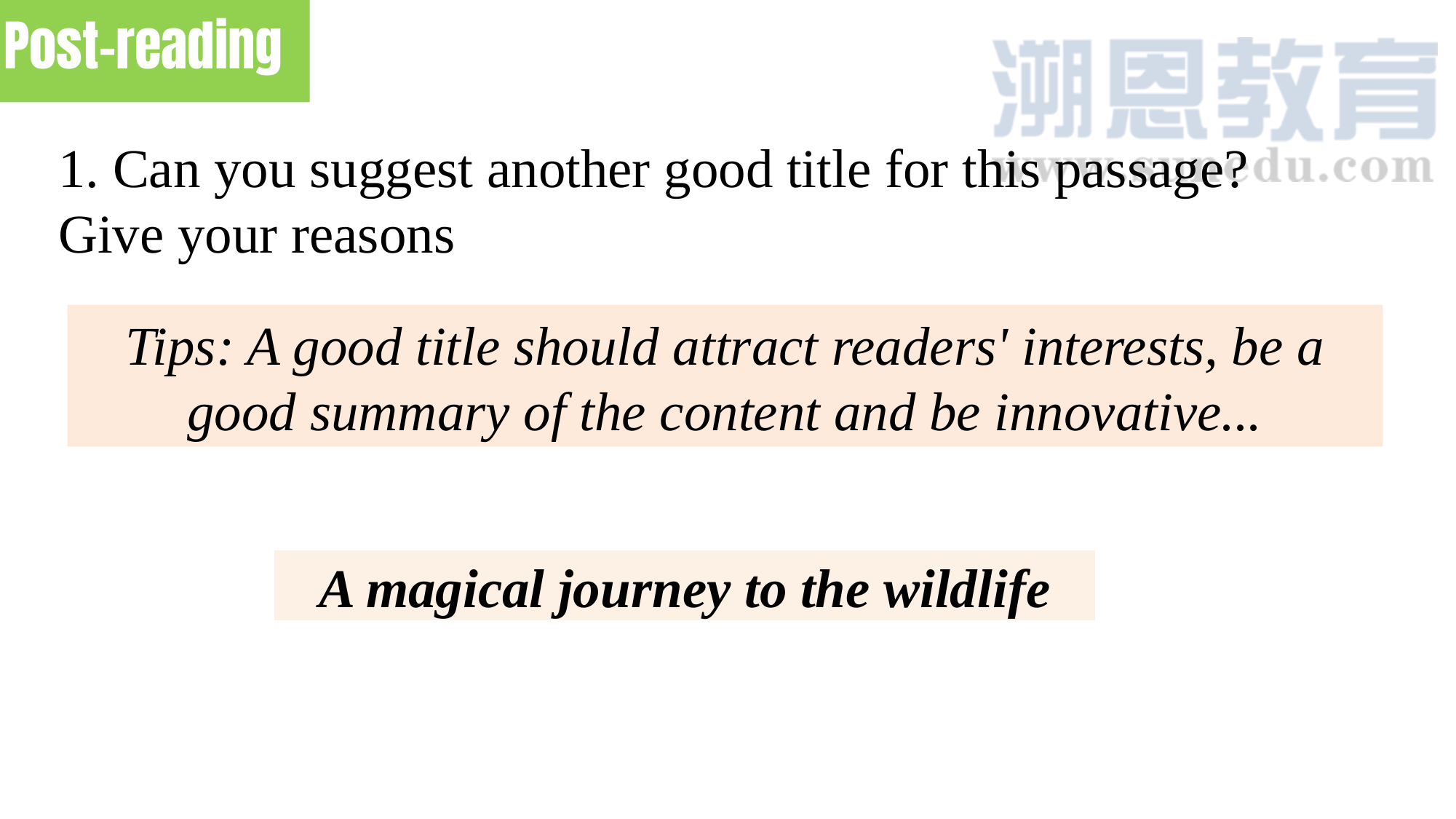

Post-reading
1. Can you suggest another good title for this passage? Give your reasons
Tips: A good title should attract readers' interests, be a good summary of the content and be innovative...
A magical journey to the wildlife